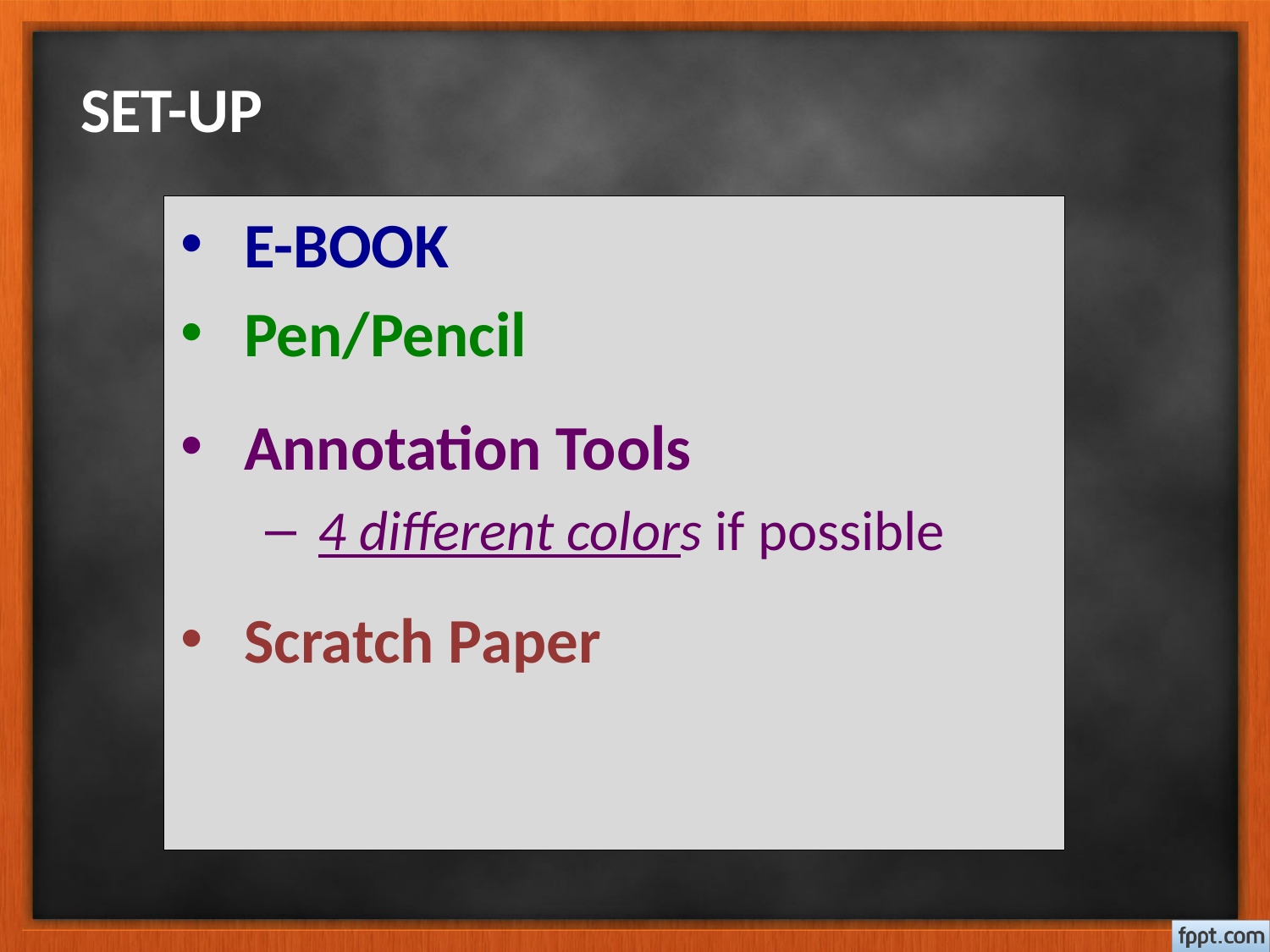

# SET-UP
E-BOOK
Pen/Pencil

Annotation Tools
4 different colors if possible

Scratch Paper